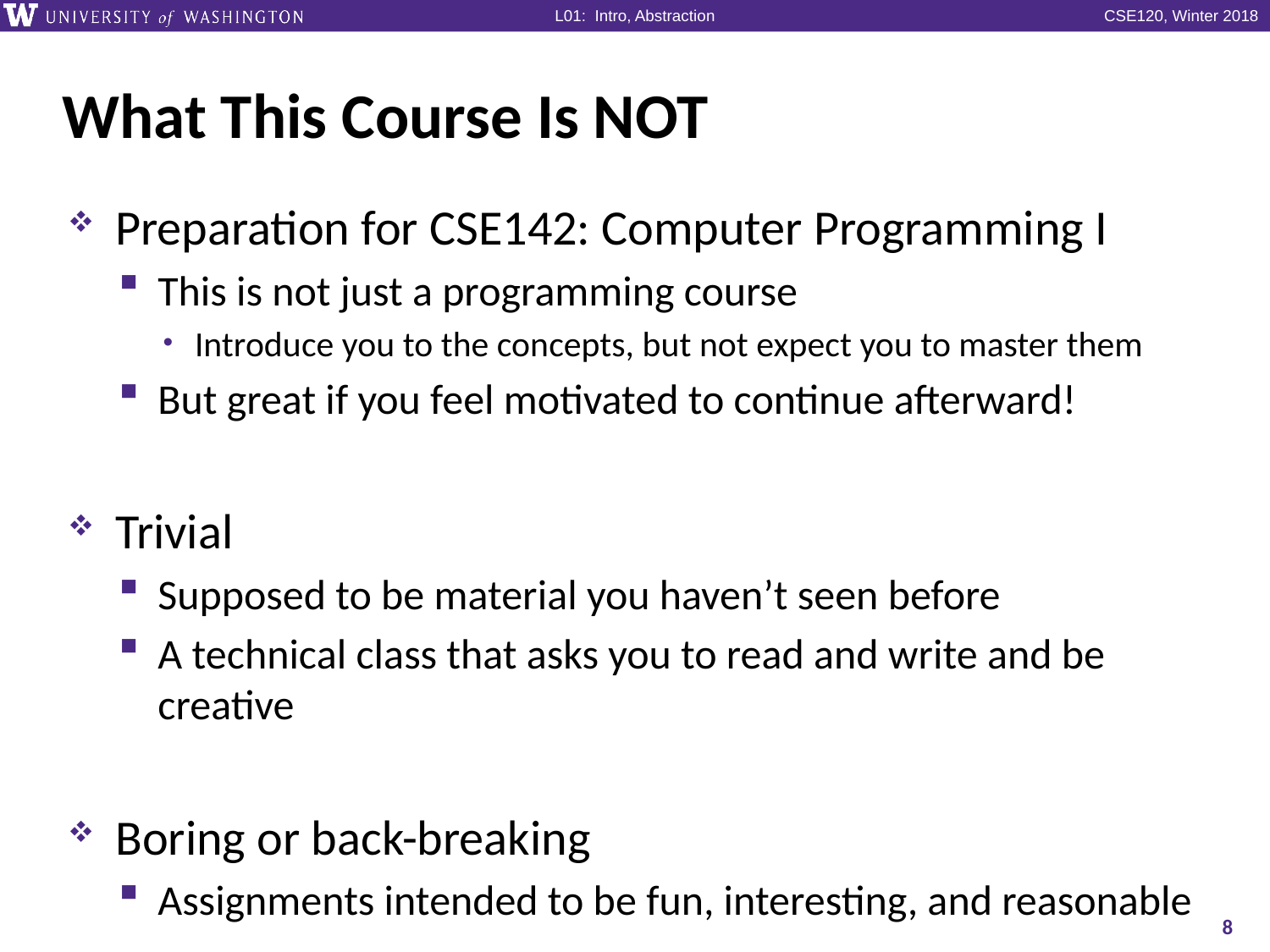

# What This Course Is NOT
Preparation for CSE142: Computer Programming I
This is not just a programming course
Introduce you to the concepts, but not expect you to master them
But great if you feel motivated to continue afterward!

Trivial
Supposed to be material you haven’t seen before
A technical class that asks you to read and write and be creative

Boring or back-breaking
Assignments intended to be fun, interesting, and reasonable

8